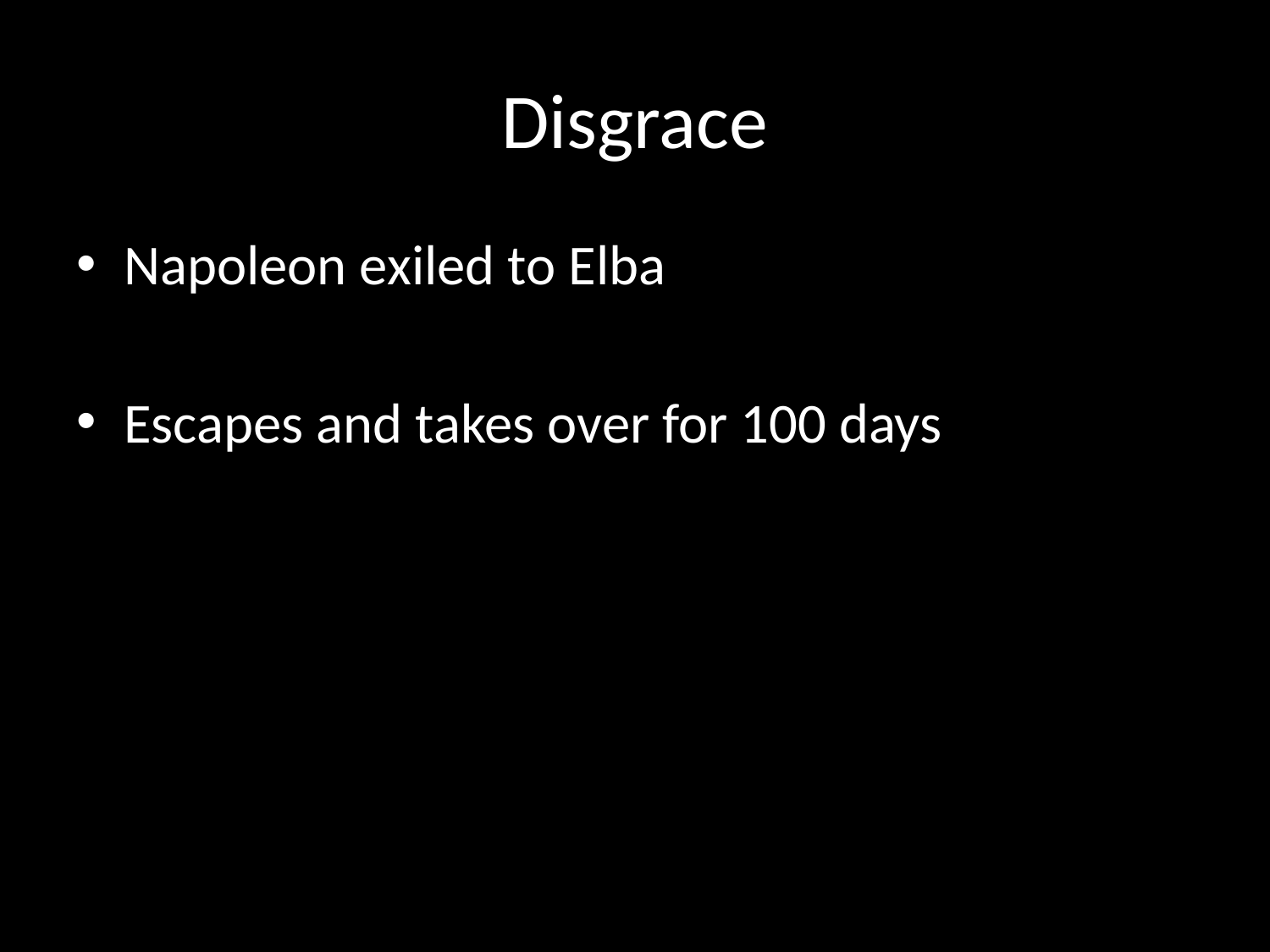

# Disgrace
Napoleon exiled to Elba

Escapes and takes over for 100 days